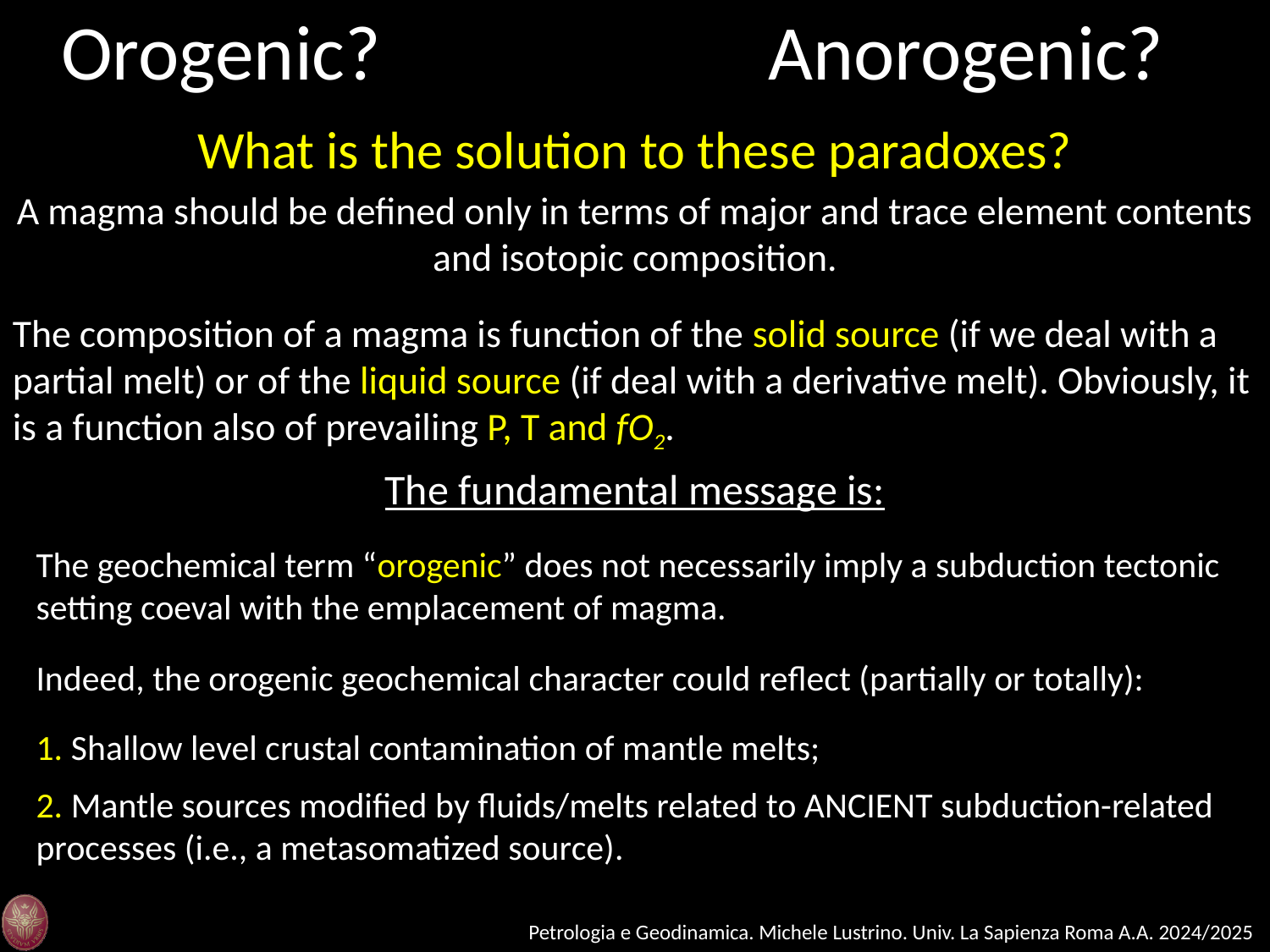

Anorogenic?
Orogenic?
What is the solution to these paradoxes?
A magma should be defined only in terms of major and trace element contents and isotopic composition.
The composition of a magma is function of the solid source (if we deal with a partial melt) or of the liquid source (if deal with a derivative melt). Obviously, it is a function also of prevailing P, T and fO2.
The fundamental message is:
The geochemical term “orogenic” does not necessarily imply a subduction tectonic setting coeval with the emplacement of magma.
Indeed, the orogenic geochemical character could reflect (partially or totally):
1. Shallow level crustal contamination of mantle melts;
2. Mantle sources modified by fluids/melts related to ANCIENT subduction-related processes (i.e., a metasomatized source).